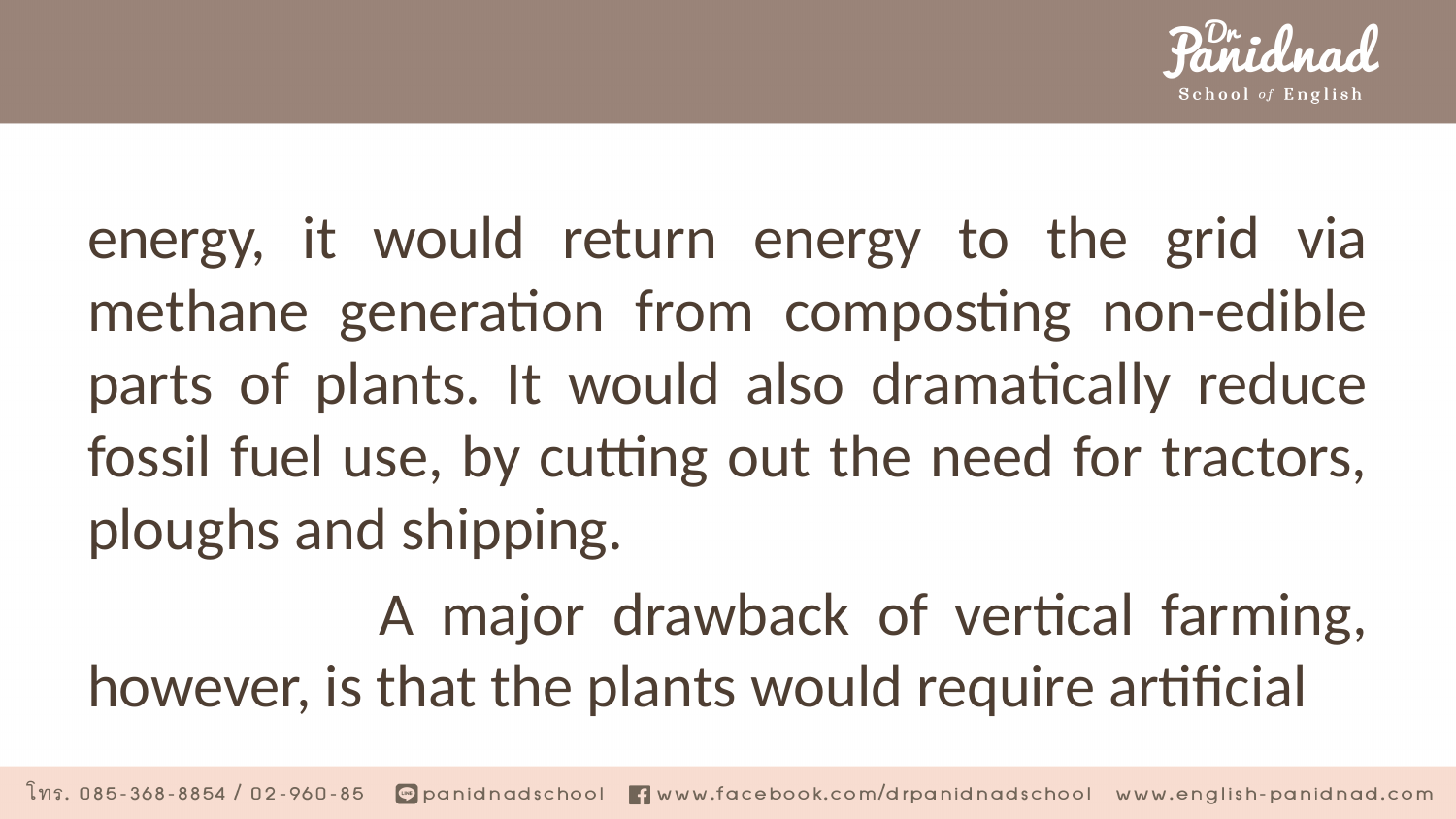

#
energy, it would return energy to the grid via methane generation from composting non-edible parts of plants. It would also dramatically reduce fossil fuel use, by cutting out the need for tractors, ploughs and shipping.
		A major drawback of vertical farming, however, is that the plants would require artificial